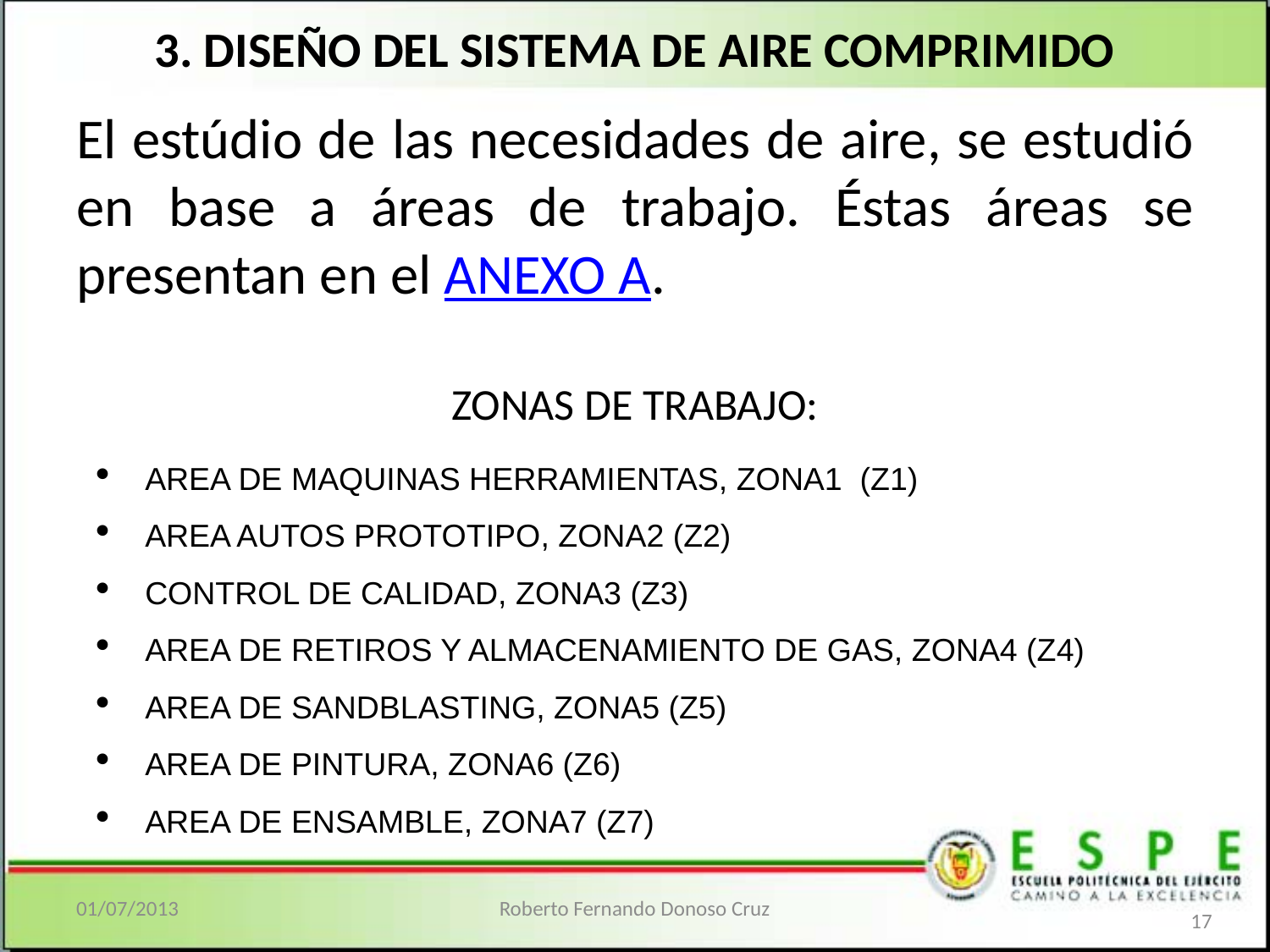

# 3. DISEÑO DEL SISTEMA DE AIRE COMPRIMIDO
El estúdio de las necesidades de aire, se estudió en base a áreas de trabajo. Éstas áreas se presentan en el ANEXO A.

ZONAS DE TRABAJO:

AREA DE MAQUINAS HERRAMIENTAS, ZONA1  (Z1)
AREA AUTOS PROTOTIPO, ZONA2 (Z2)
CONTROL DE CALIDAD, ZONA3 (Z3)
AREA DE RETIROS Y ALMACENAMIENTO DE GAS, ZONA4 (Z4)
AREA DE SANDBLASTING, ZONA5 (Z5)
AREA DE PINTURA, ZONA6 (Z6)
AREA DE ENSAMBLE, ZONA7 (Z7)
01/07/2013
Roberto Fernando Donoso Cruz
17